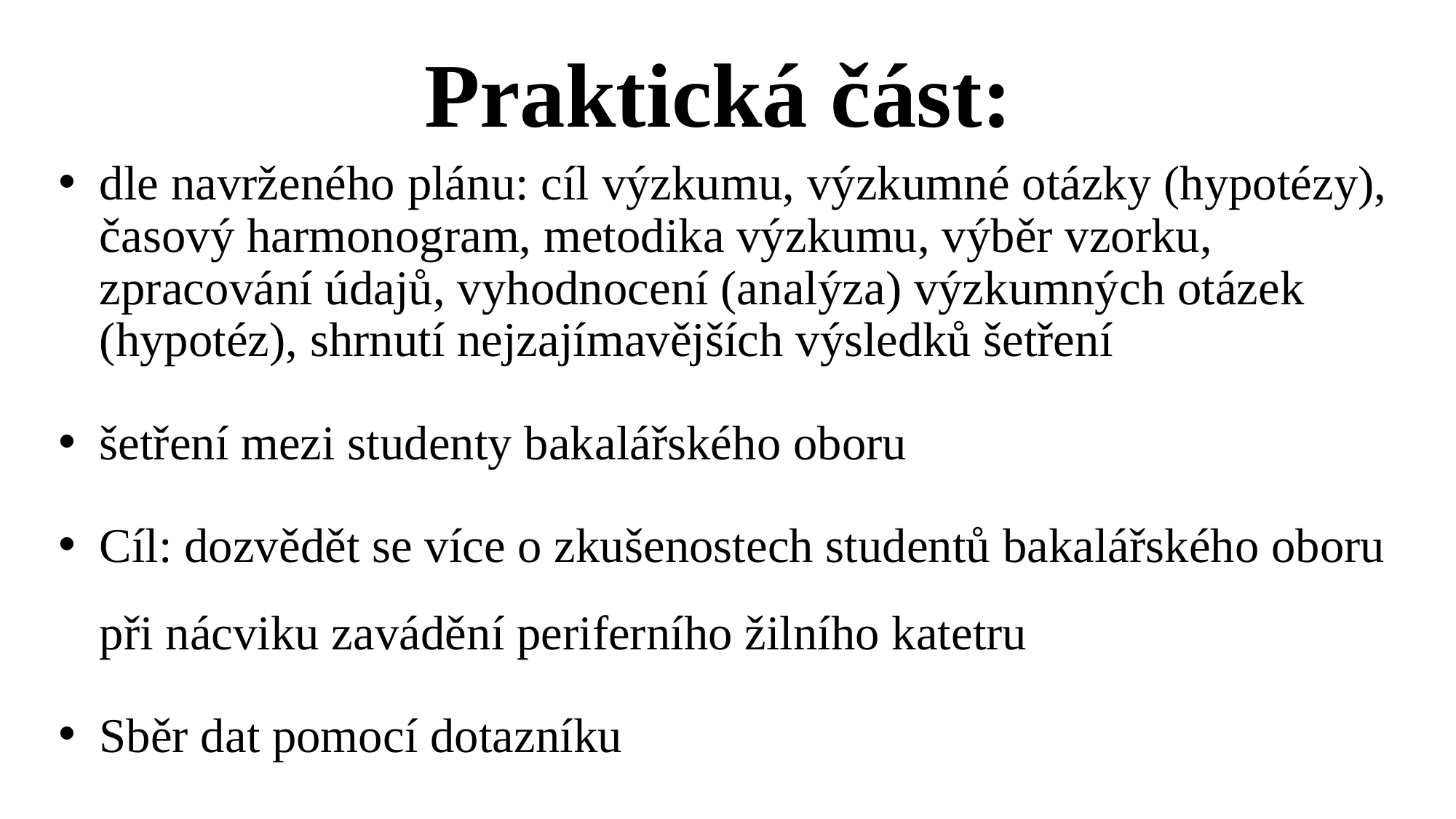

# Praktická část:
dle navrženého plánu: cíl výzkumu, výzkumné otázky (hypotézy), časový harmonogram, metodika výzkumu, výběr vzorku, zpracování údajů, vyhodnocení (analýza) výzkumných otázek (hypotéz), shrnutí nejzajímavějších výsledků šetření
šetření mezi studenty bakalářského oboru
Cíl: dozvědět se více o zkušenostech studentů bakalářského oboru při nácviku zavádění periferního žilního katetru
Sběr dat pomocí dotazníku